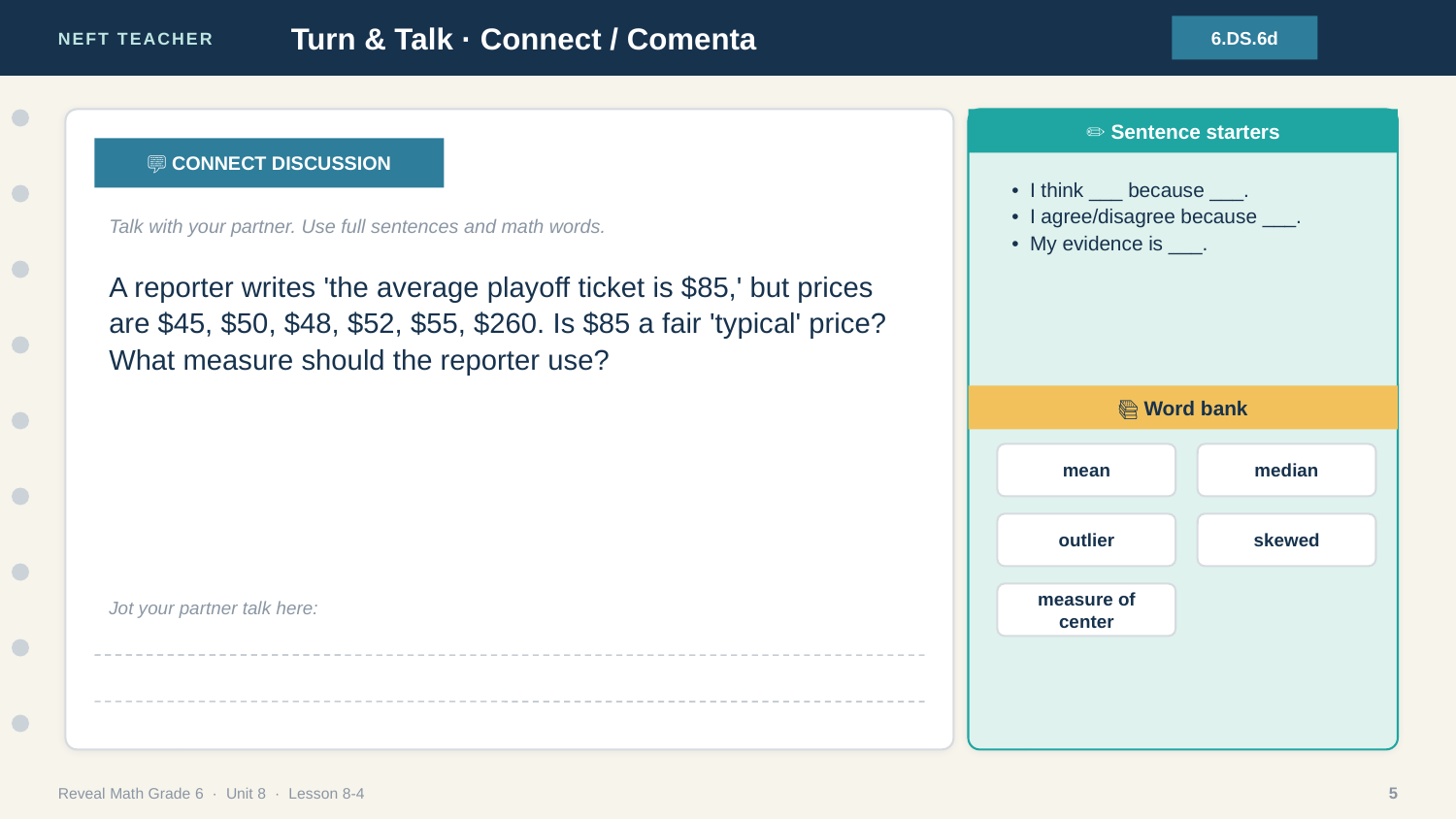

NEFT TEACHER
Turn & Talk · Connect / Comenta
6.DS.6d

✏️ Sentence starters
💬 CONNECT DISCUSSION
•  I think ___ because ___.
•  I agree/disagree because ___.
•  My evidence is ___.

Talk with your partner. Use full sentences and math words.
A reporter writes 'the average playoff ticket is $85,' but prices are $45, $50, $48, $52, $55, $260. Is $85 a fair 'typical' price? What measure should the reporter use?

📚 Word bank

mean
median

outlier
skewed

measure of center
Jot your partner talk here:

Reveal Math Grade 6  ·  Unit 8  ·  Lesson 8-4
5